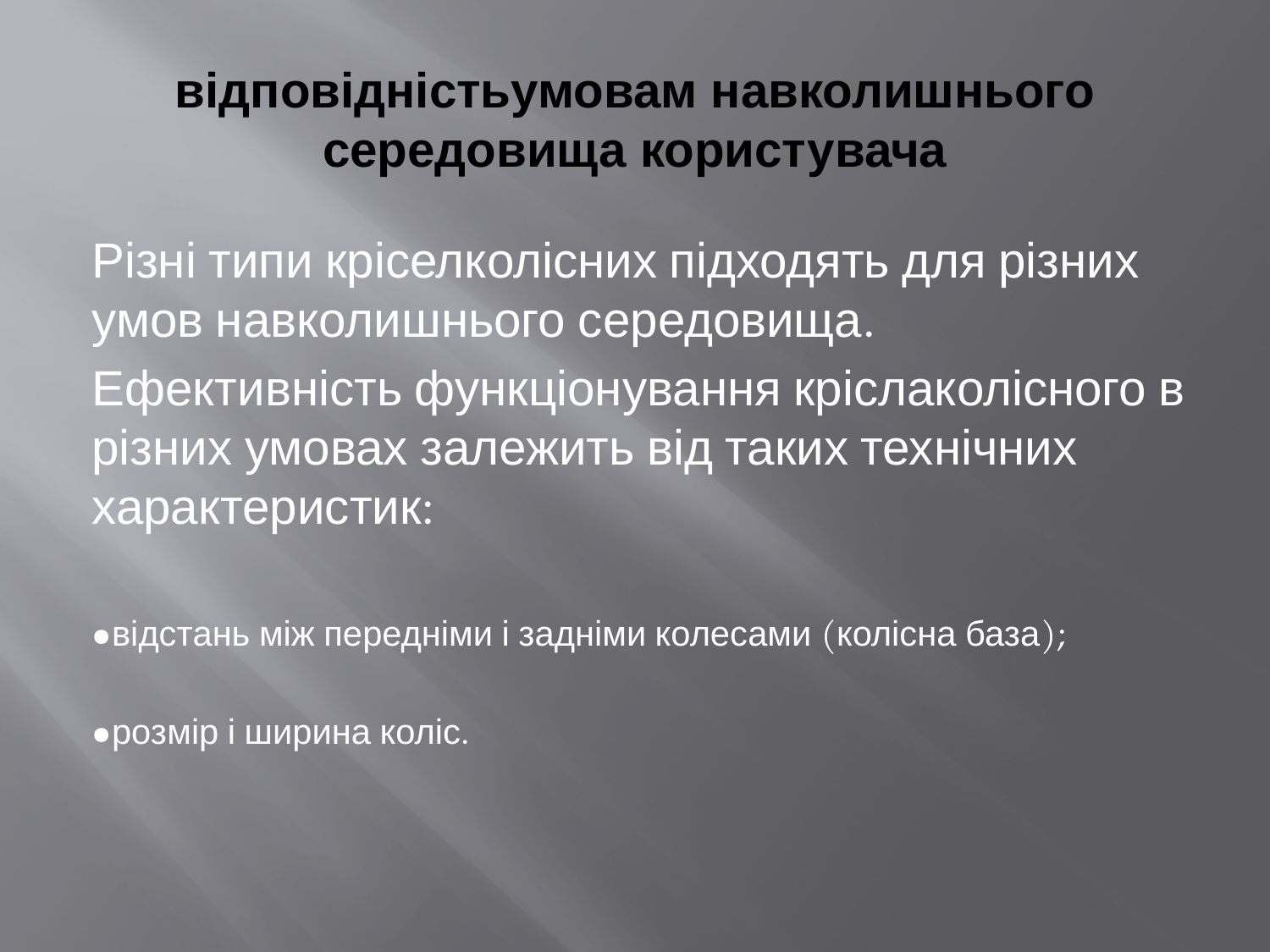

# відповідністьумовам навколишнього середовища користувача
Різні типи кріселколісних підходять для різних умов навколишнього середовища.
Ефективність функціонування кріслаколісного в різних умовах залежить від таких технічних характеристик:

•відстань між передніми і задніми колесами (колісна база);

•розмір і ширина коліс.